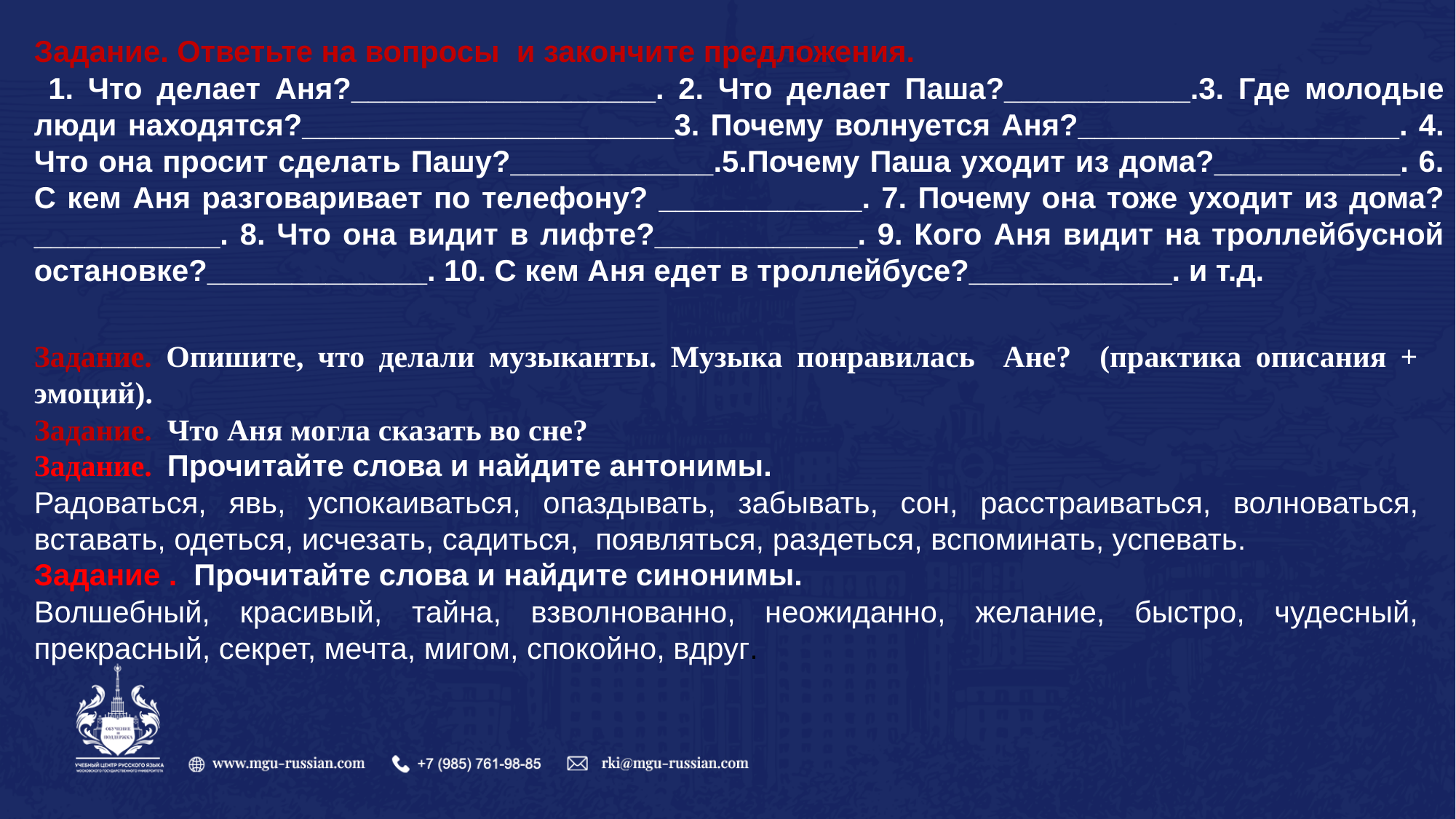

Задание. Ответьте на вопросы  и закончите предложения.
 1. Что делает Аня?__________________. 2. Что делает Паша?___________.3. Где молодые люди находятся?______________________3. Почему волнуется Аня?___________________. 4. Что она просит сделать Пашу?____________.5.Почему Паша уходит из дома?___________. 6. С кем Аня разговаривает по телефону? ____________. 7. Почему она тоже уходит из дома?___________. 8. Что она видит в лифте?____________. 9. Кого Аня видит на троллейбусной остановке?_____________. 10. С кем Аня едет в троллейбусе?____________. и т.д.
Задание. Опишите, что делали музыканты. Музыка понравилась  Ане?  (практика описания + эмоций).
Задание.  Что Аня могла сказать во сне?
Задание.  Прочитайте слова и найдите антонимы.
Радоваться, явь, успокаиваться, опаздывать, забывать, сон, расстраиваться, волноваться, вставать, одеться, исчезать, садиться,  появляться, раздеться, вспоминать, успевать.
Задание .  Прочитайте слова и найдите синонимы.
Волшебный, красивый, тайна, взволнованно, неожиданно, желание, быстро, чудесный, прекрасный, секрет, мечта, мигом, спокойно, вдруг.